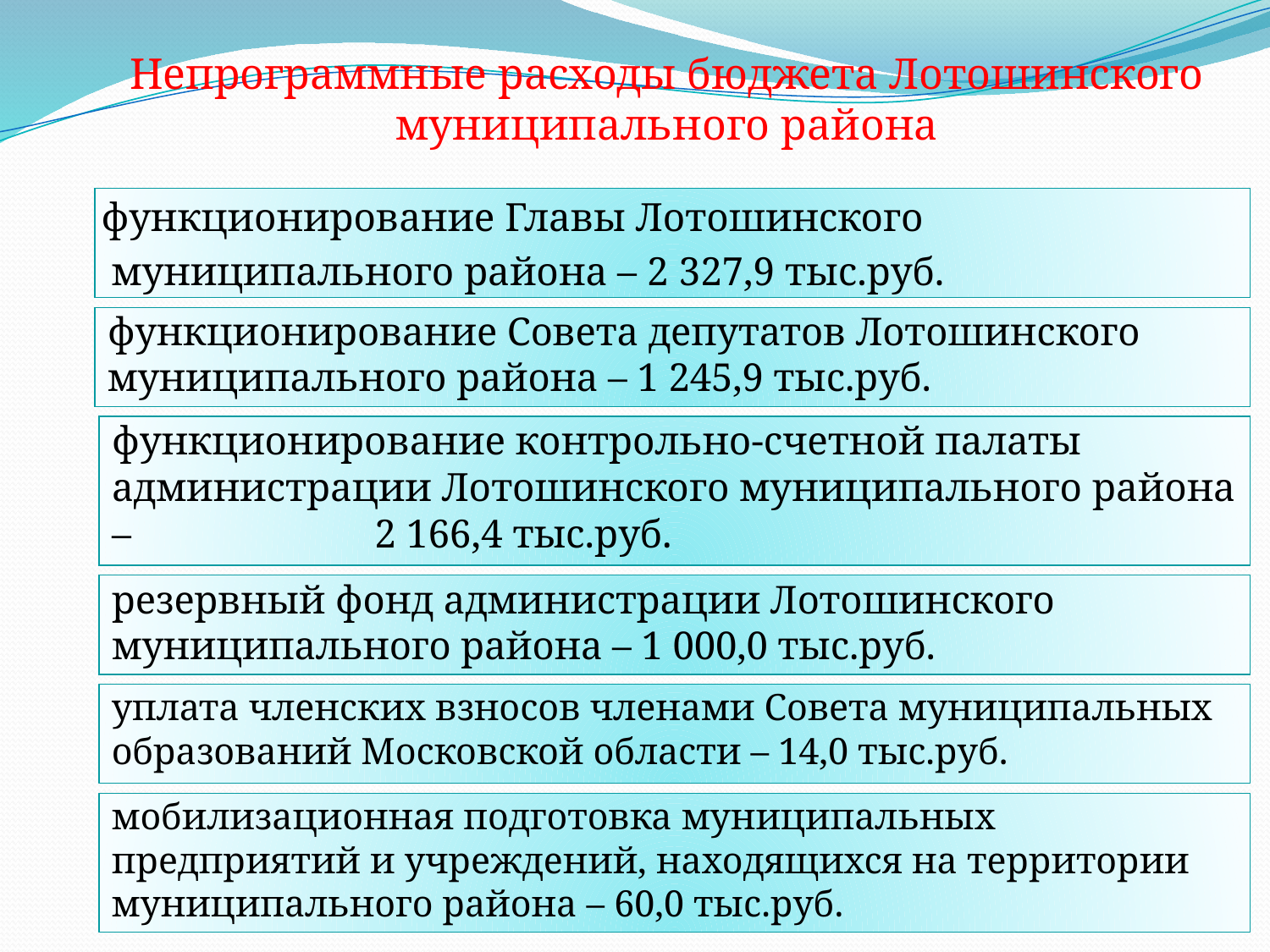

# Непрограммные расходы бюджета Лотошинского муниципального района
функционирование Главы Лотошинского
 муниципального района – 2 327,9 тыс.руб.
функционирование Совета депутатов Лотошинского муниципального района – 1 245,9 тыс.руб.

функционирование контрольно-счетной палаты администрации Лотошинского муниципального района –                        2 166,4 тыс.руб.

резервный фонд администрации Лотошинского муниципального района – 1 000,0 тыс.руб.

уплата членских взносов членами Совета муниципальных образований Московской области – 14,0 тыс.руб.

мобилизационная подготовка муниципальных предприятий и учреждений, находящихся на территории муниципального района – 60,0 тыс.руб.